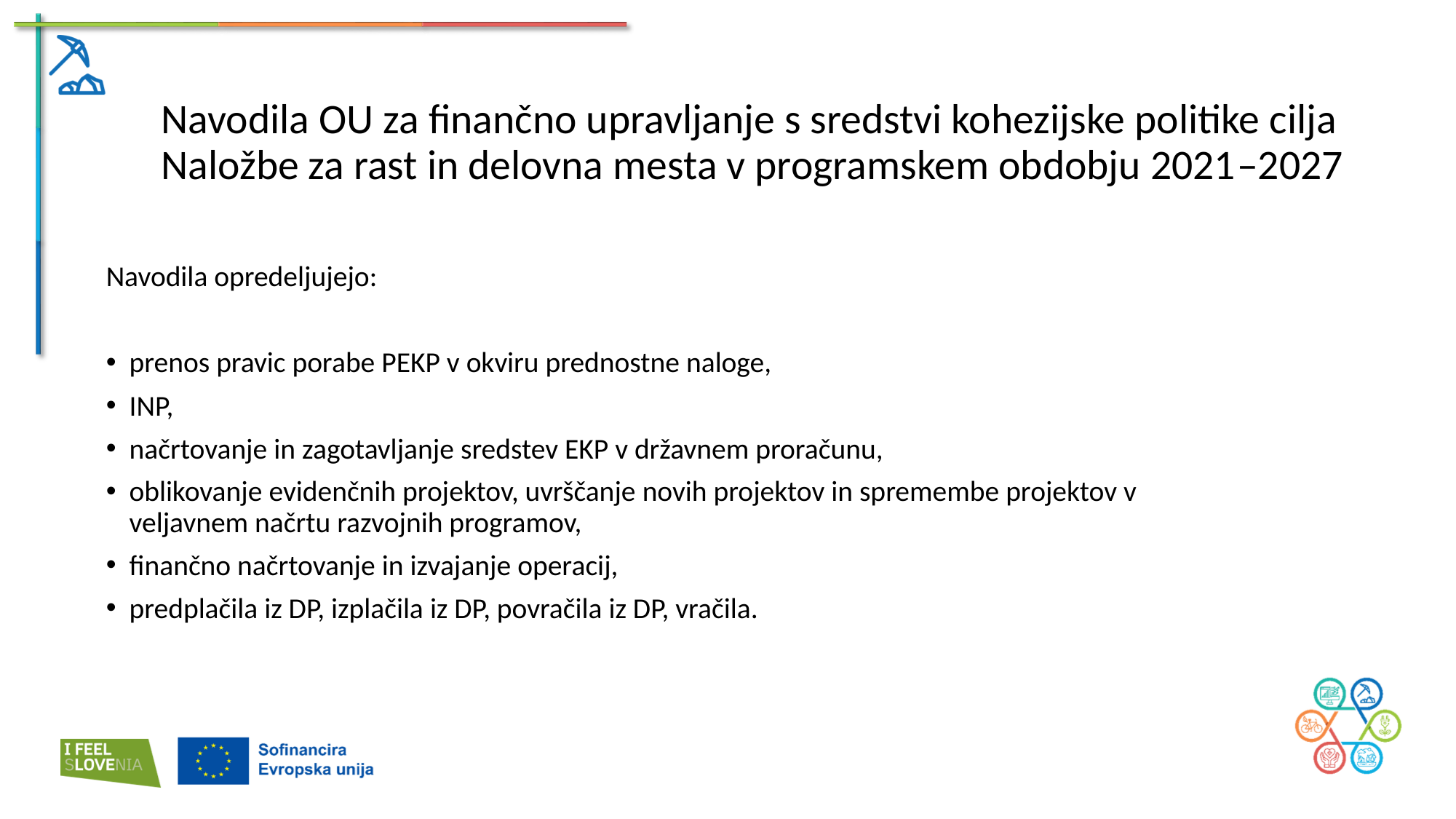

Navodila OU za finančno upravljanje s sredstvi kohezijske politike cilja Naložbe za rast in delovna mesta v programskem obdobju 2021–2027
Navodila opredeljujejo:

prenos pravic porabe PEKP v okviru prednostne naloge,
INP,
načrtovanje in zagotavljanje sredstev EKP v državnem proračunu,
oblikovanje evidenčnih projektov, uvrščanje novih projektov in spremembe projektov v veljavnem načrtu razvojnih programov,
finančno načrtovanje in izvajanje operacij,
predplačila iz DP, izplačila iz DP, povračila iz DP, vračila.